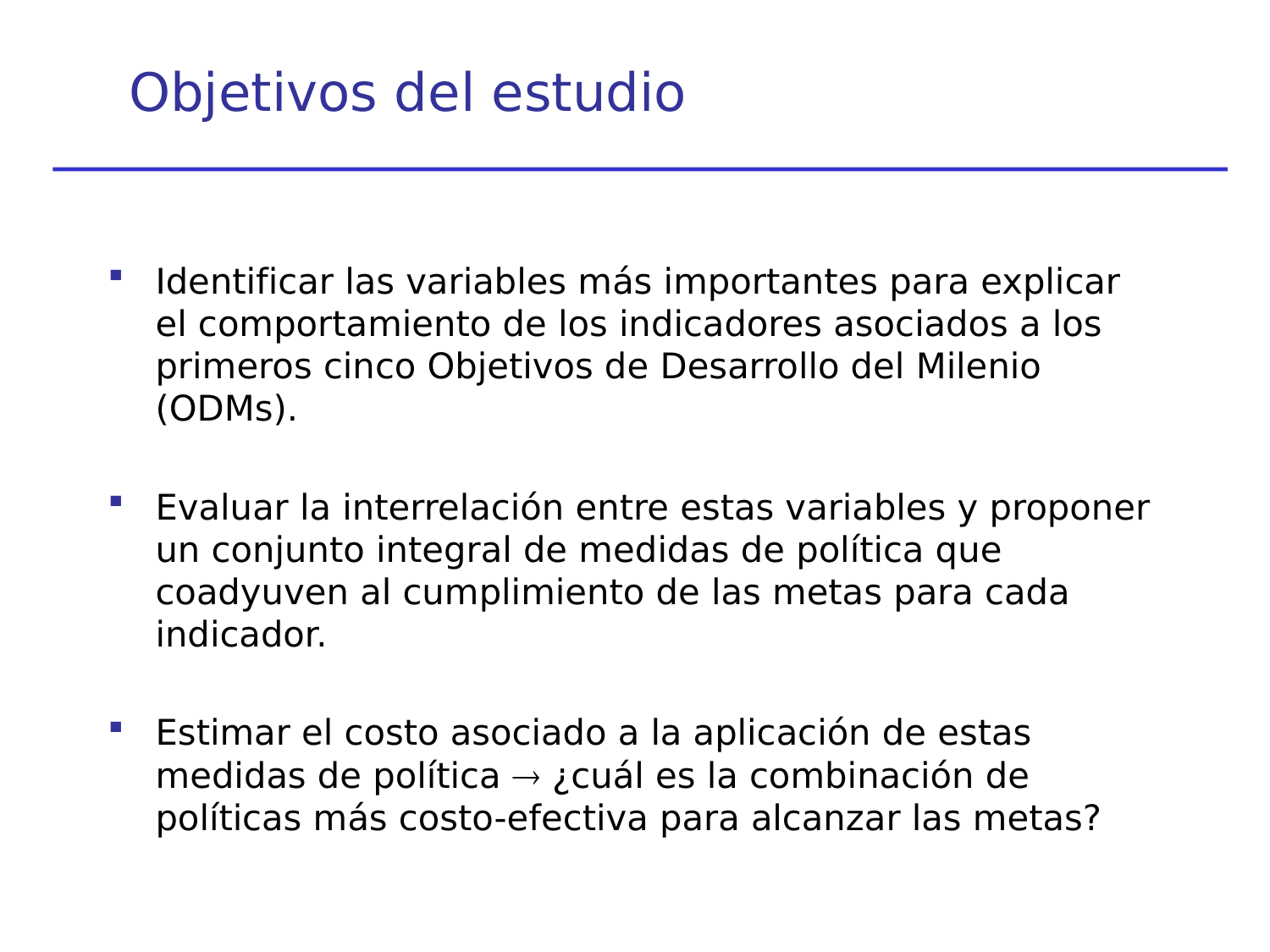

Objetivos del estudio

Identificar las variables más importantes para explicar el comportamiento de los indicadores asociados a los primeros cinco Objetivos de Desarrollo del Milenio (ODMs).

Evaluar la interrelación entre estas variables y proponer un conjunto integral de medidas de política que coadyuven al cumplimiento de las metas para cada indicador.

Estimar el costo asociado a la aplicación de estas medidas de política → ¿cuál es la combinación de políticas más costo-efectiva para alcanzar las metas?